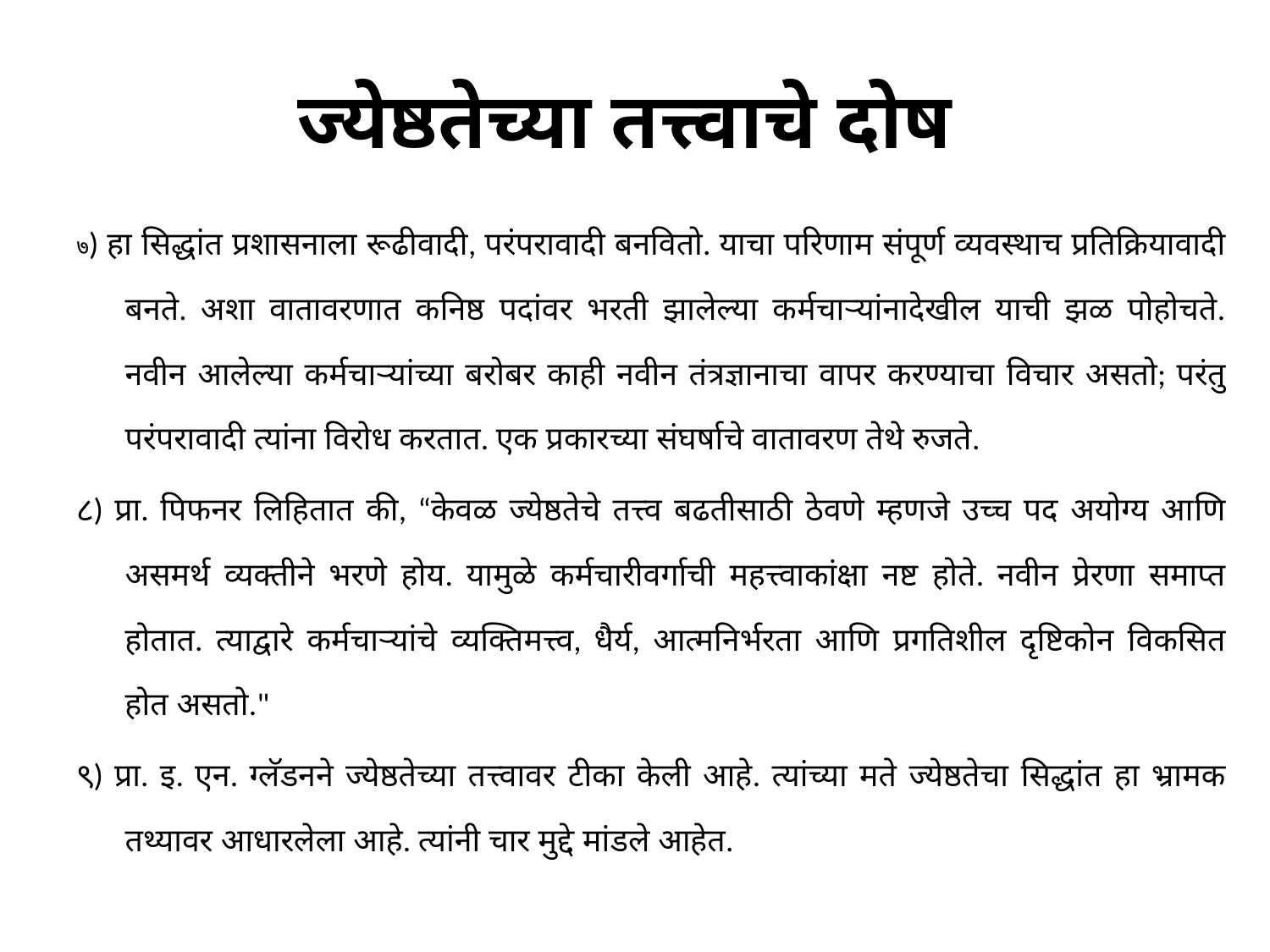

# ज्येष्ठतेच्या तत्त्वाचे दोष
७) हा सिद्धांत प्रशासनाला रूढीवादी, परंपरावादी बनवितो. याचा परिणाम संपूर्ण व्यवस्थाच प्रतिक्रियावादी बनते. अशा वातावरणात कनिष्ठ पदांवर भरती झालेल्या कर्मचाऱ्यांनादेखील याची झळ पोहोचते. नवीन आलेल्या कर्मचाऱ्यांच्या बरोबर काही नवीन तंत्रज्ञानाचा वापर करण्याचा विचार असतो; परंतु परंपरावादी त्यांना विरोध करतात. एक प्रकारच्या संघर्षाचे वातावरण तेथे रुजते.
८) प्रा. पिफनर लिहितात की, “केवळ ज्येष्ठतेचे तत्त्व बढतीसाठी ठेवणे म्हणजे उच्च पद अयोग्य आणि असमर्थ व्यक्तीने भरणे होय. यामुळे कर्मचारीवर्गाची महत्त्वाकांक्षा नष्ट होते. नवीन प्रेरणा समाप्त होतात. त्याद्वारे कर्मचाऱ्यांचे व्यक्तिमत्त्व, धैर्य, आत्मनिर्भरता आणि प्रगतिशील दृष्टिकोन विकसित होत असतो."
९) प्रा. इ. एन. ग्लॅडनने ज्येष्ठतेच्या तत्त्वावर टीका केली आहे. त्यांच्या मते ज्येष्ठतेचा सिद्धांत हा भ्रामक तथ्यावर आधारलेला आहे. त्यांनी चार मुद्दे मांडले आहेत.